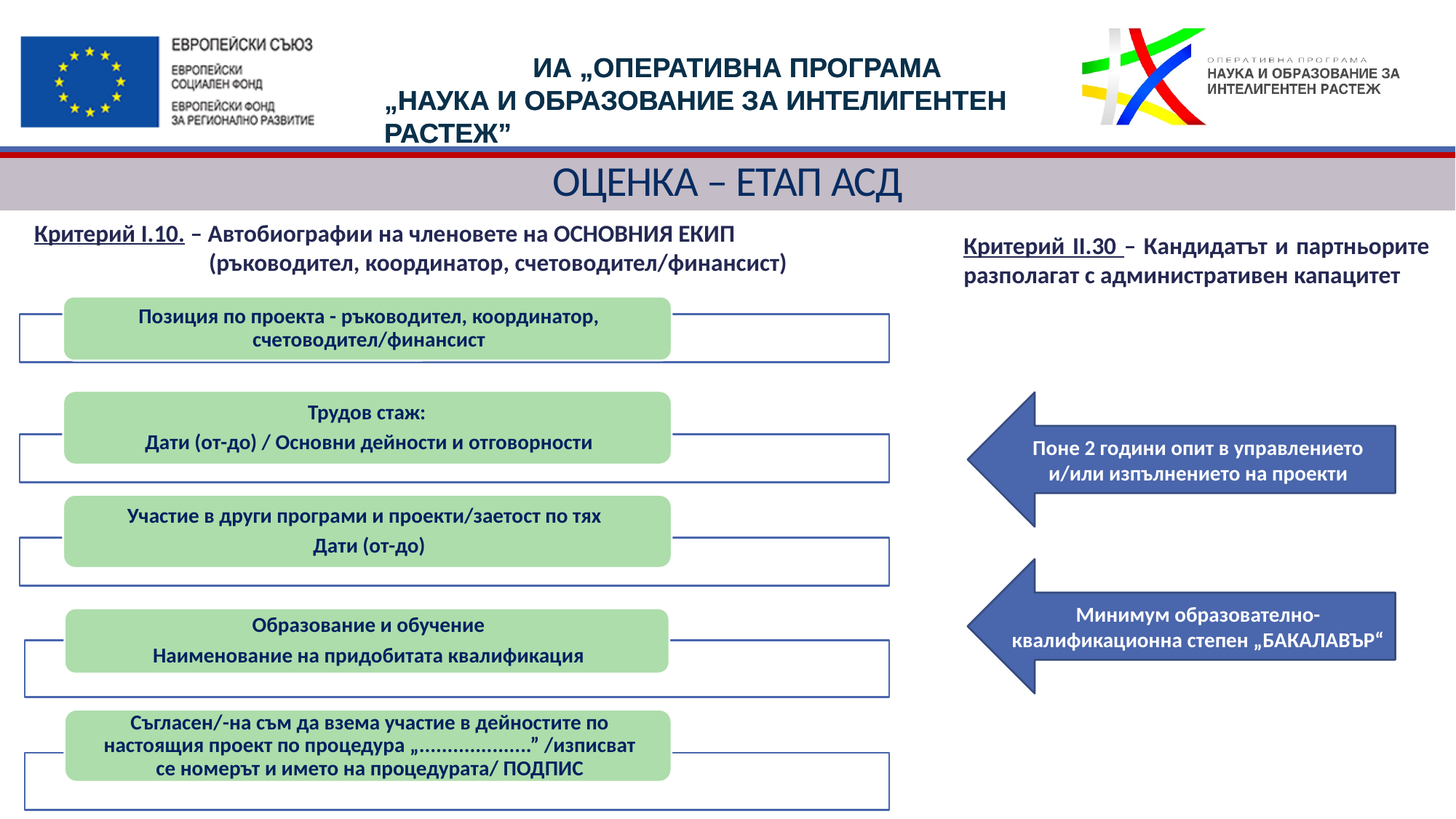

# ОЦЕНКА – ЕТАП АСД
Критерий I.10. – Автобиографии на членовете на ОСНОВНИЯ ЕКИП
                                (ръководител, координатор, счетоводител/финансист)

Критерий II.30 – Кандидатът и партньорите разполагат с административен капацитет
Позиция по проекта - ръководител, координатор, счетоводител/финансист
Трудов стаж:
Дати (от-до) / Основни дейности и отговорности
Участие в други програми и проекти/заетост по тях
Дати (от-до)
Поне 2 години опит в управлението и/или изпълнението на проекти

Минимум образователно-квалификационна степен „БАКАЛАВЪР“
Образование и обучение
Наименование на придобитата квалификация
Съгласен/-на съм да взема участие в дейностите по настоящия проект по процедура „....................” /изписват се номерът и името на процедурата/ ПОДПИС